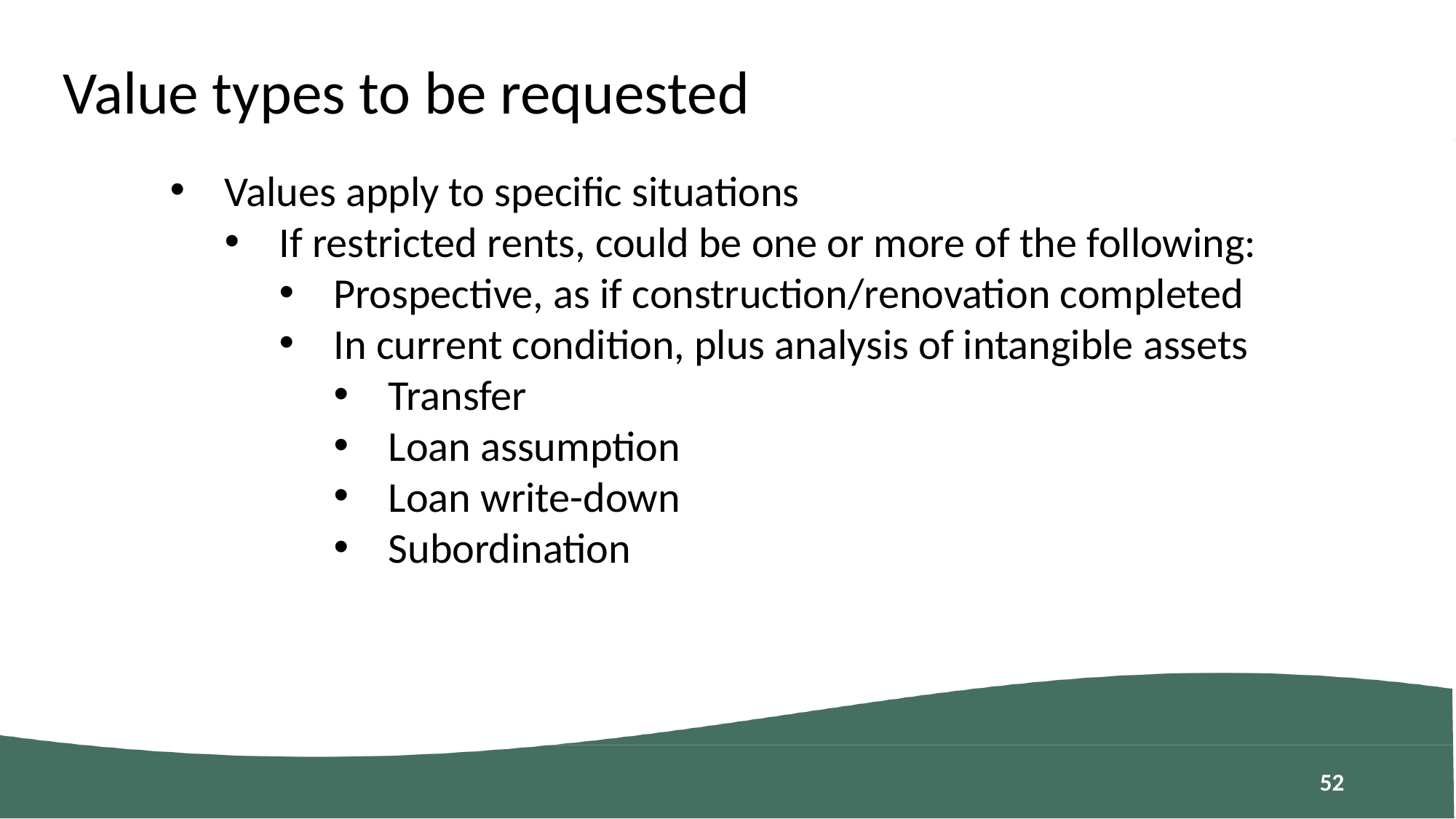

Value types to be requested
Values apply to specific situations
If restricted rents, could be one or more of the following:
Prospective, as if construction/renovation completed
In current condition, plus analysis of intangible assets
Transfer
Loan assumption
Loan write-down
Subordination

52